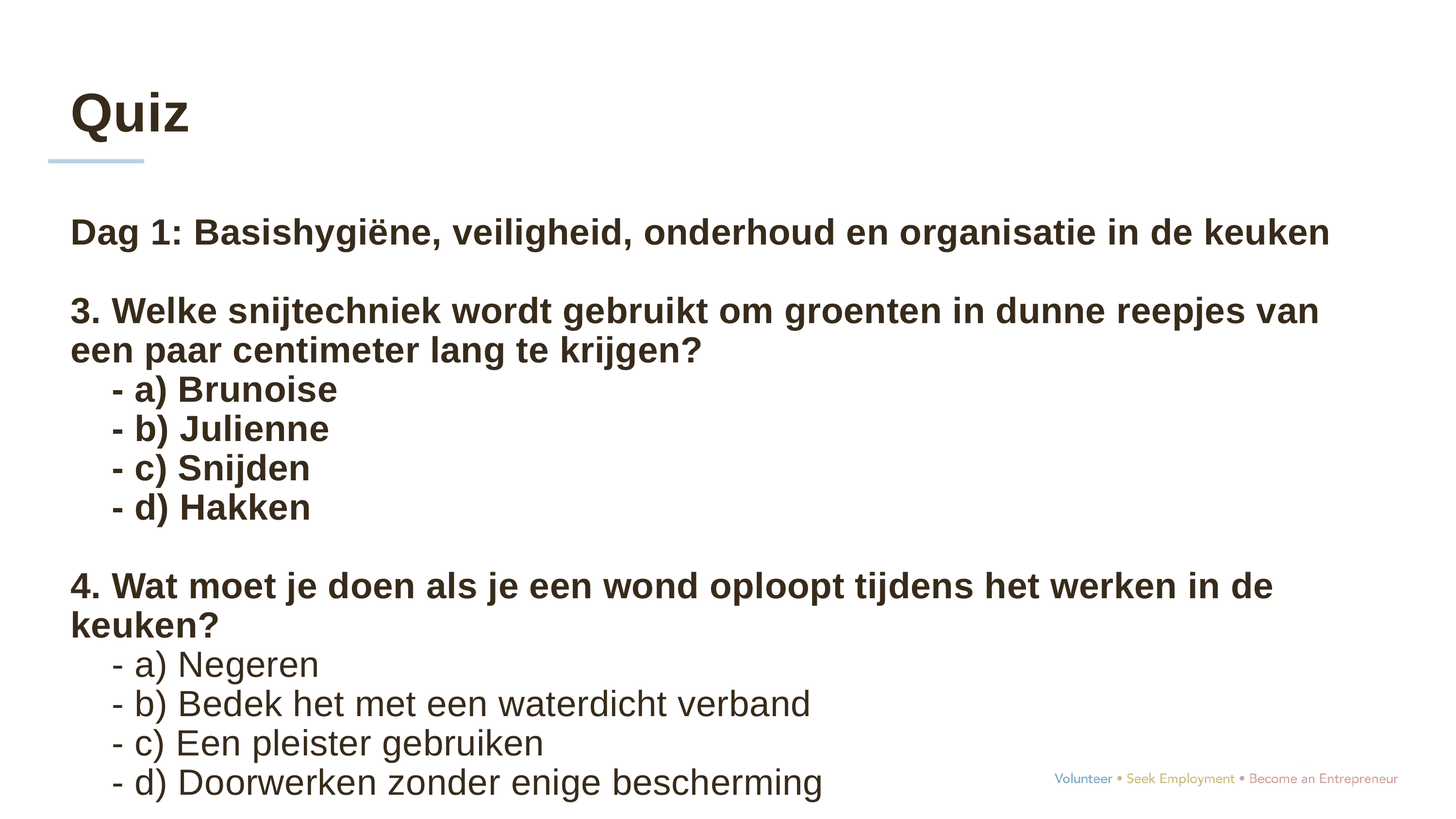

Quiz

Dag 1: Basishygiëne, veiligheid, onderhoud en organisatie in de keuken

3. Welke snijtechniek wordt gebruikt om groenten in dunne reepjes van een paar centimeter lang te krijgen?
    - a) Brunoise
    - b) Julienne
    - c) Snijden
    - d) Hakken

4. Wat moet je doen als je een wond oploopt tijdens het werken in de keuken?
    - a) Negeren
    - b) Bedek het met een waterdicht verband
    - c) Een pleister gebruiken
    - d) Doorwerken zonder enige bescherming